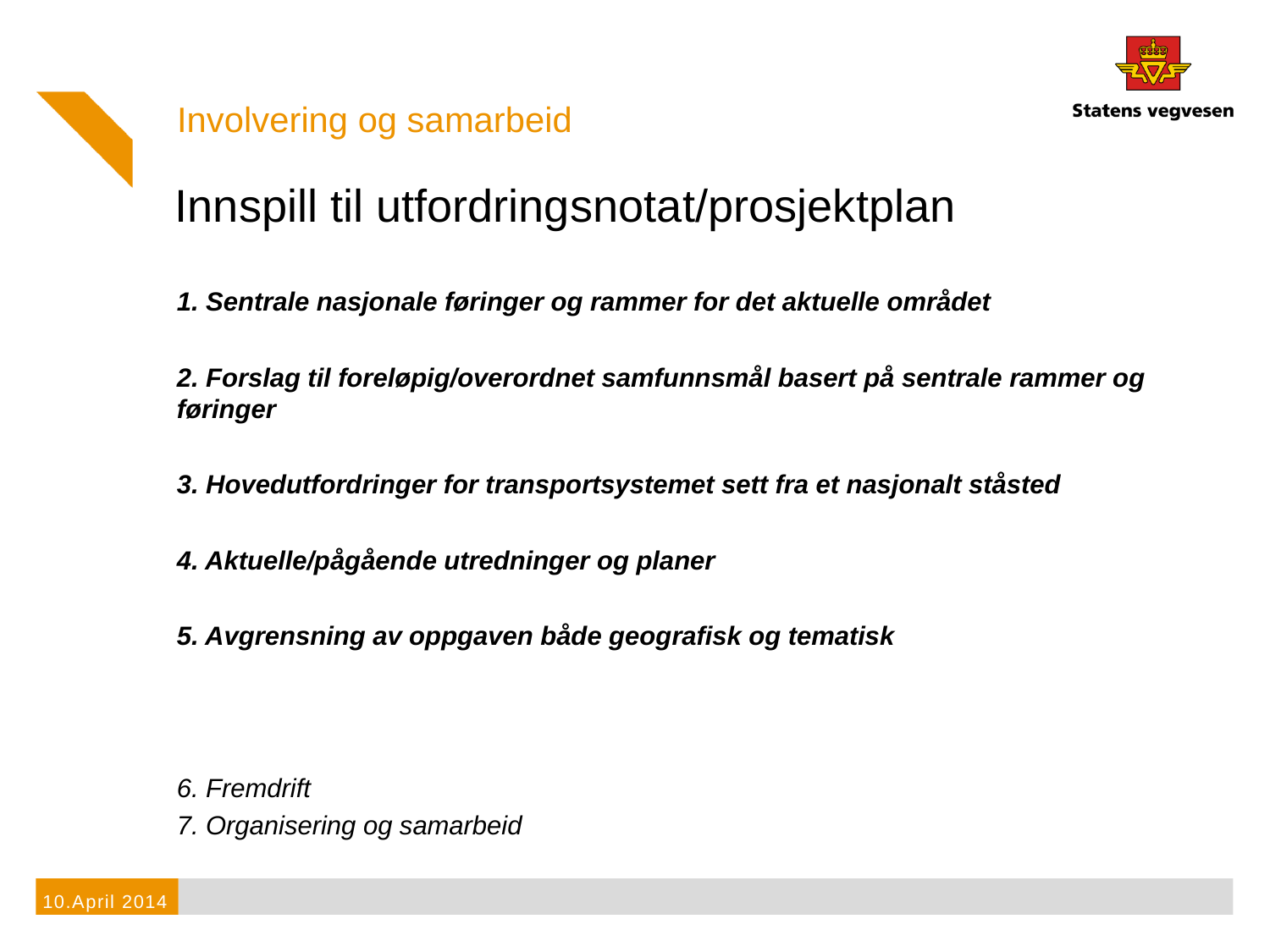

Involvering og samarbeid
# Innspill til utfordringsnotat/prosjektplan

1. Sentrale nasjonale føringer og rammer for det aktuelle området

2. Forslag til foreløpig/overordnet samfunnsmål basert på sentrale rammer og føringer

3. Hovedutfordringer for transportsystemet sett fra et nasjonalt ståsted

4. Aktuelle/pågående utredninger og planer

5. Avgrensning av oppgaven både geografisk og tematisk

6. Fremdrift
7. Organisering og samarbeid

10.April 2014